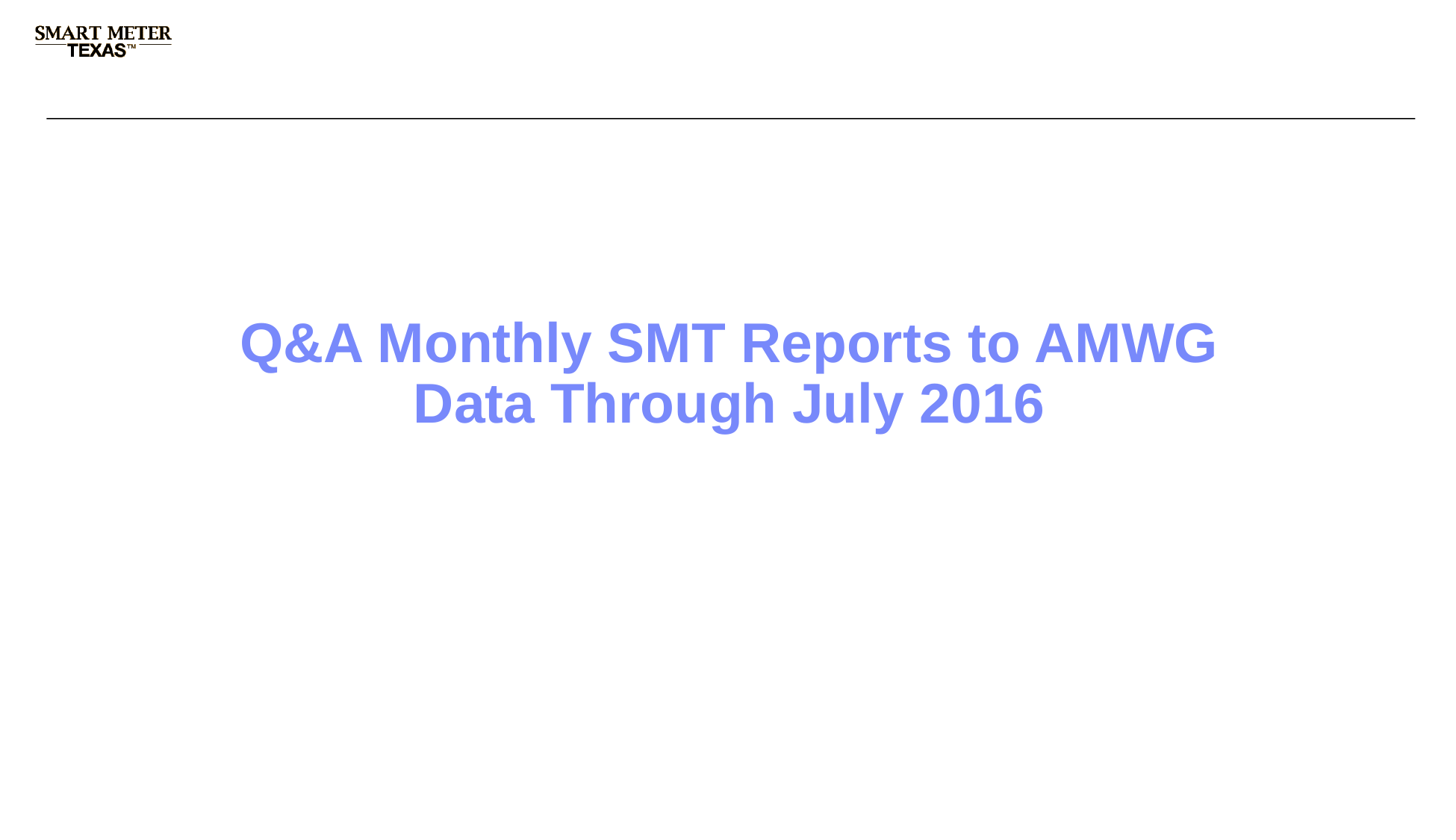

# Q&A Monthly SMT Reports to AMWG Data Through July 2016